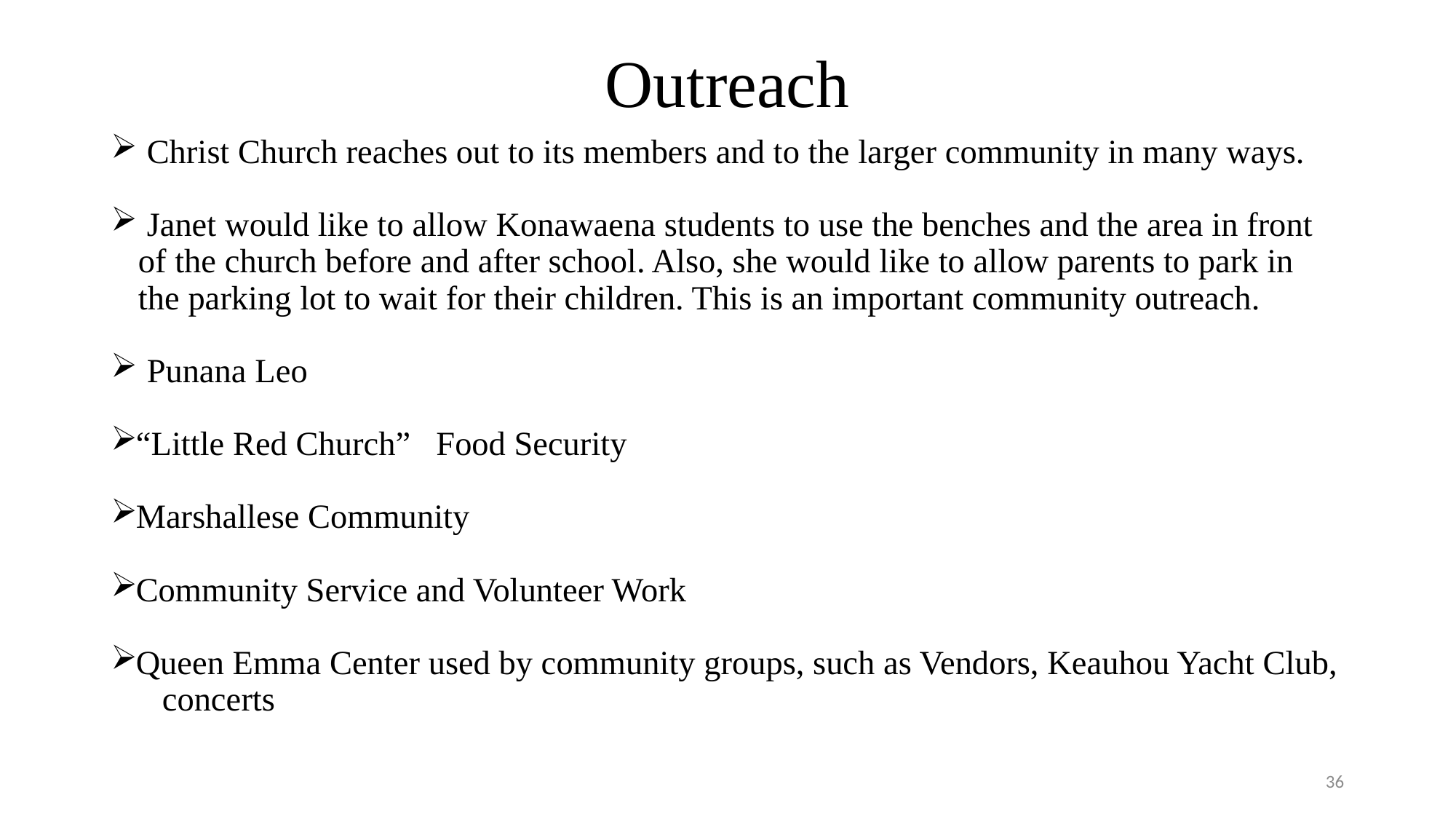

# Outreach
 Christ Church reaches out to its members and to the larger community in many ways.

 Janet would like to allow Konawaena students to use the benches and the area in front of the church before and after school. Also, she would like to allow parents to park in the parking lot to wait for their children. This is an important community outreach.

 Punana Leo

“Little Red Church”   Food Security

Marshallese Community

Community Service and Volunteer Work

Queen Emma Center used by community groups, such as Vendors, Keauhou Yacht Club,
      concerts
36